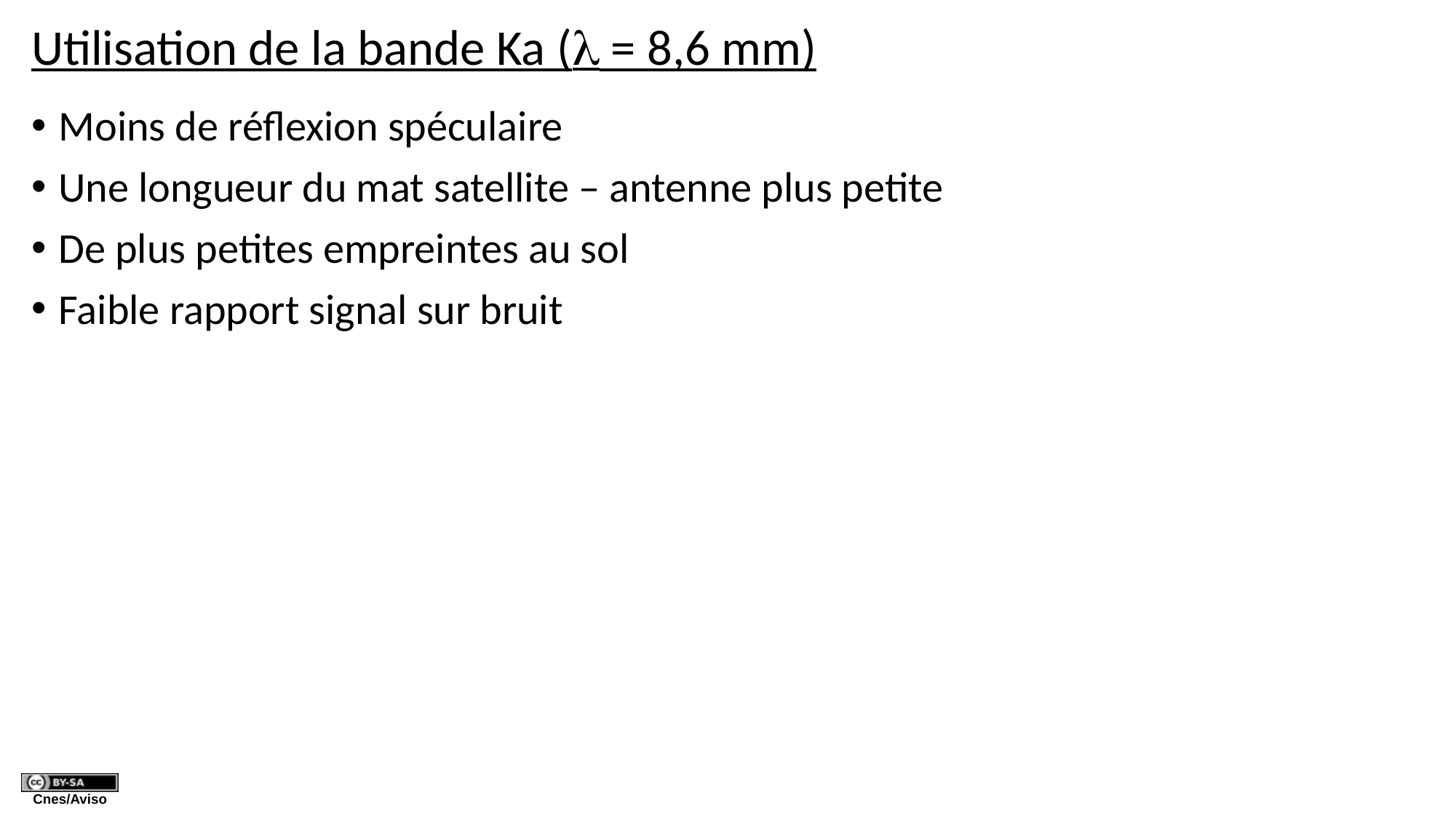

# Utilisation de la bande Ka (λ = 8,6 mm)
Moins de réflexion spéculaire
Une longueur du mat satellite – antenne plus petite
De plus petites empreintes au sol
Faible rapport signal sur bruit